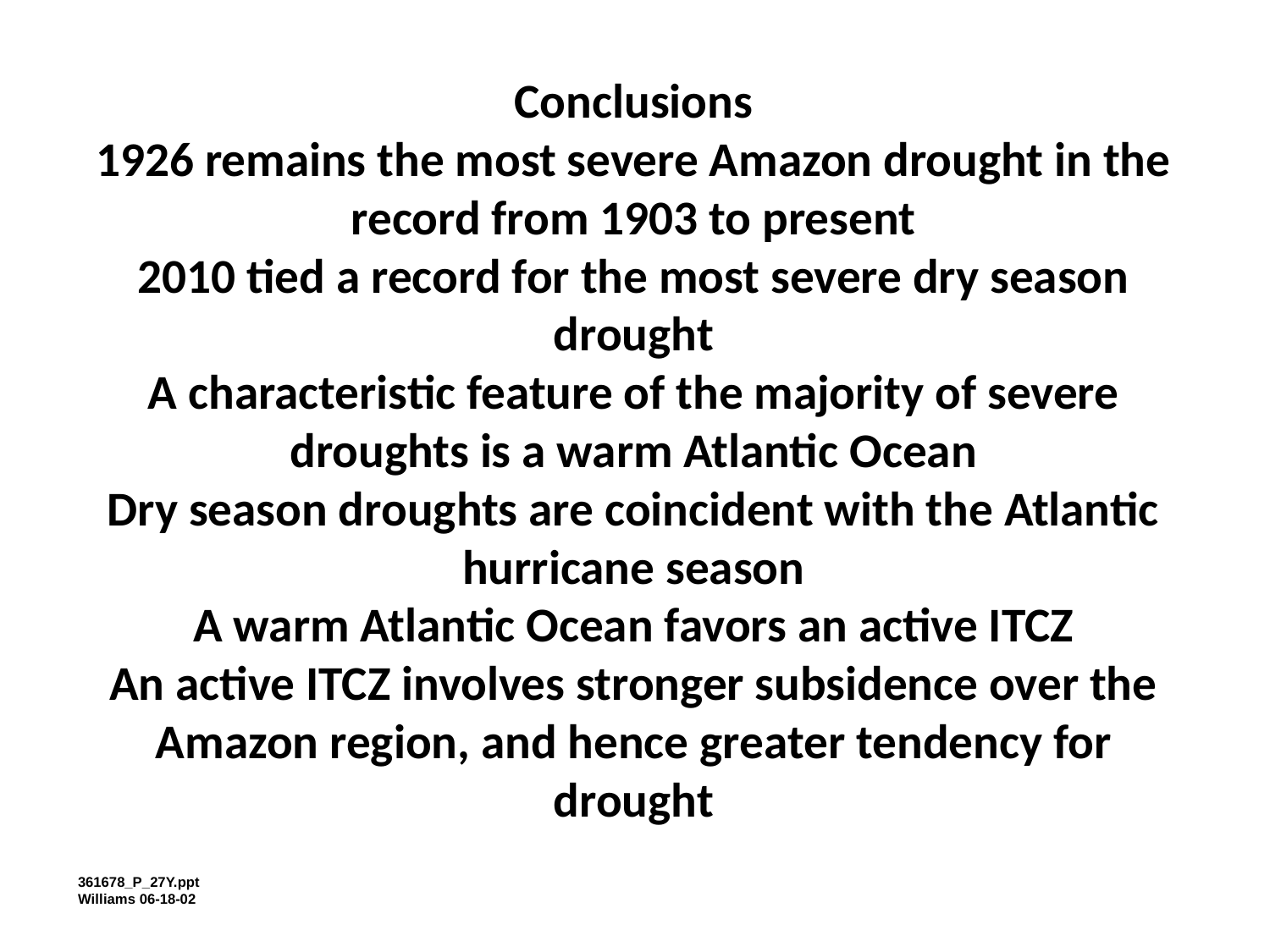

# Conclusions 1926 remains the most severe Amazon drought in the record from 1903 to present 2010 tied a record for the most severe dry season drought A characteristic feature of the majority of severe droughts is a warm Atlantic Ocean Dry season droughts are coincident with the Atlantic hurricane season A warm Atlantic Ocean favors an active ITCZ An active ITCZ involves stronger subsidence over the Amazon region, and hence greater tendency for drought